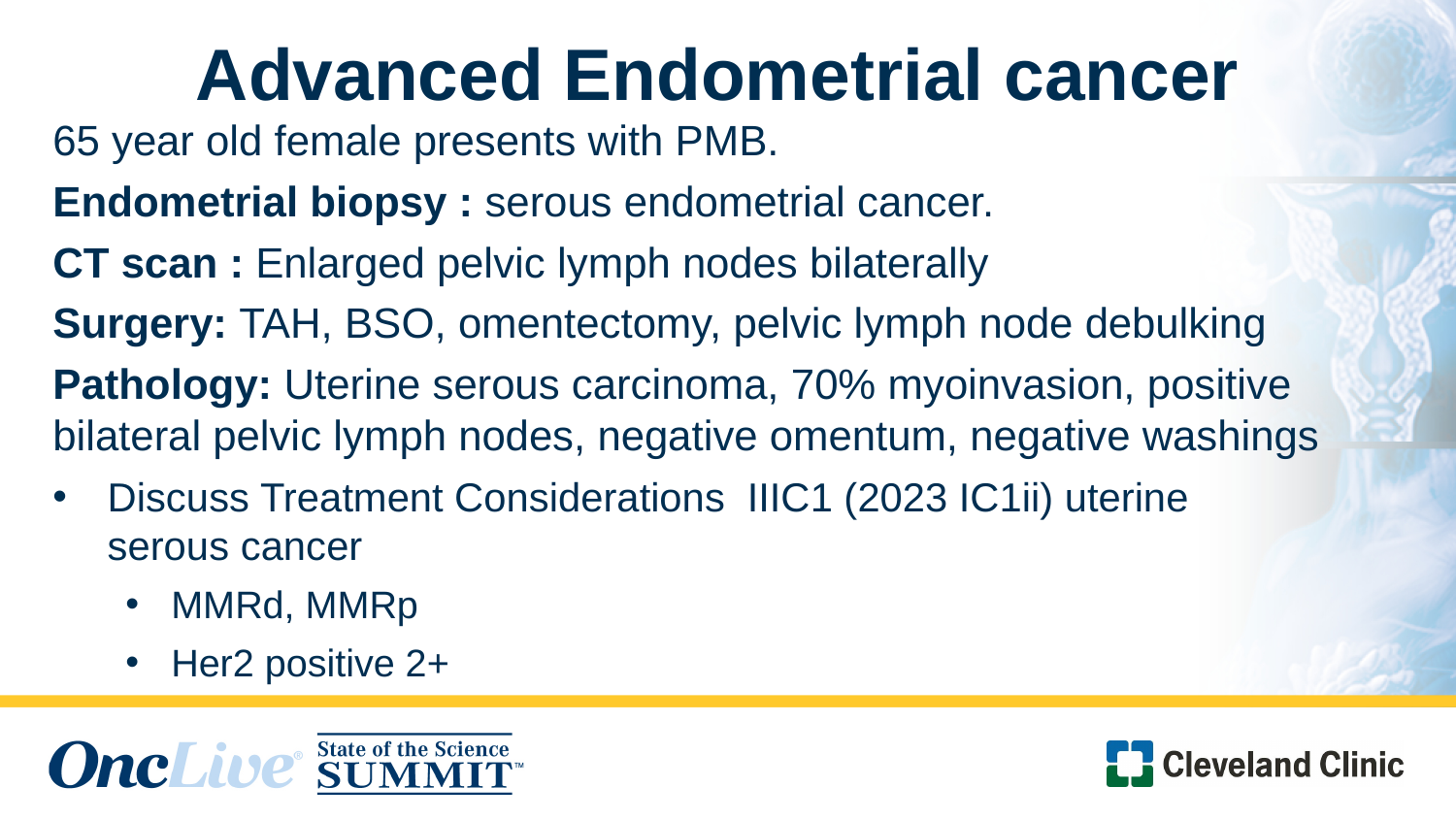

# Advanced Endometrial cancer
65 year old female presents with PMB.
Endometrial biopsy : serous endometrial cancer.
CT scan : Enlarged pelvic lymph nodes bilaterally
Surgery: TAH, BSO, omentectomy, pelvic lymph node debulking
Pathology: Uterine serous carcinoma, 70% myoinvasion, positive bilateral pelvic lymph nodes, negative omentum, negative washings
Discuss Treatment Considerations  IIIC1 (2023 IC1ii) uterine serous cancer
MMRd, MMRp
Her2 positive 2+